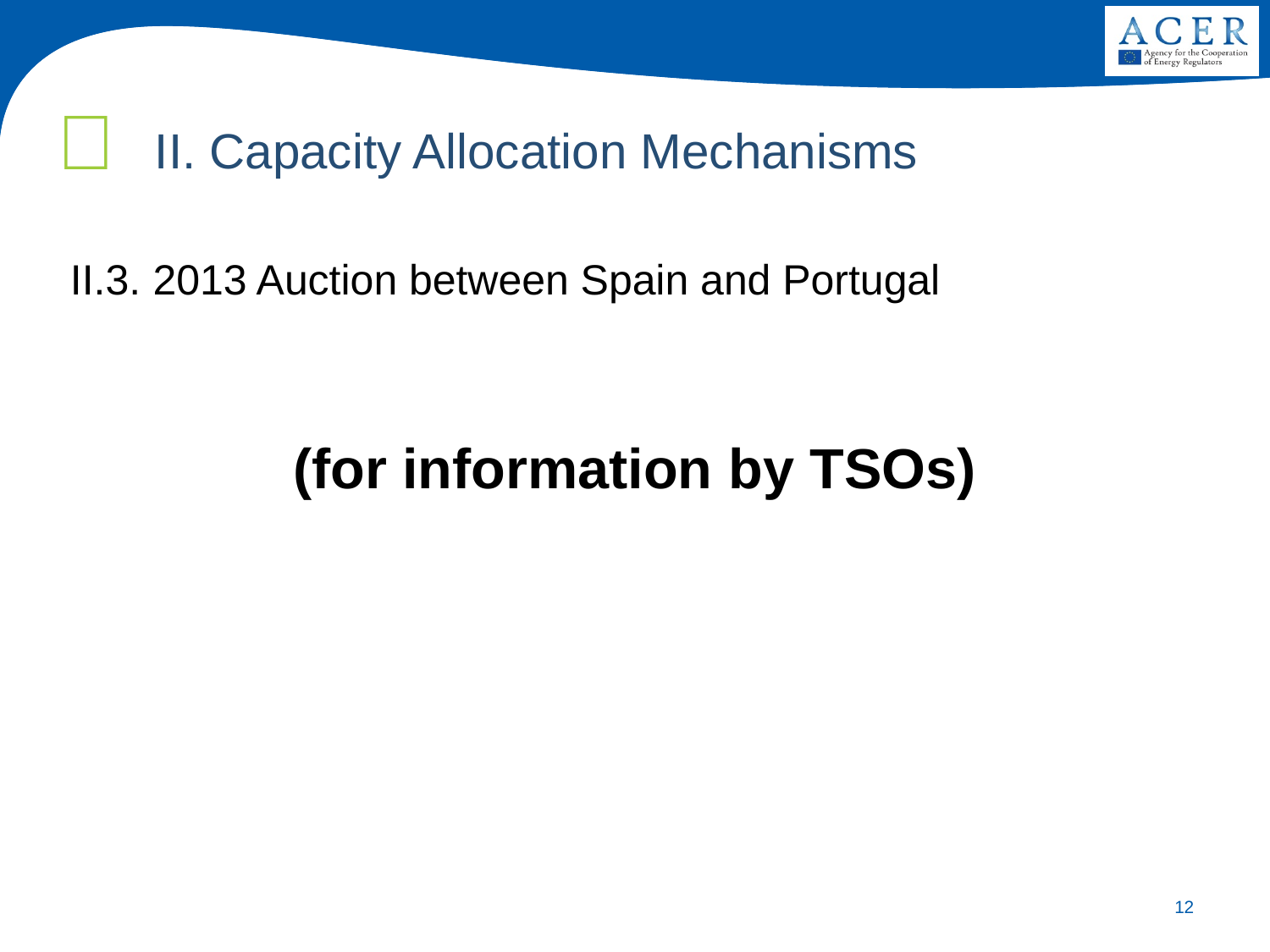

II. Capacity Allocation Mechanisms
II.3. 2013 Auction between Spain and Portugal
(for information by TSOs)